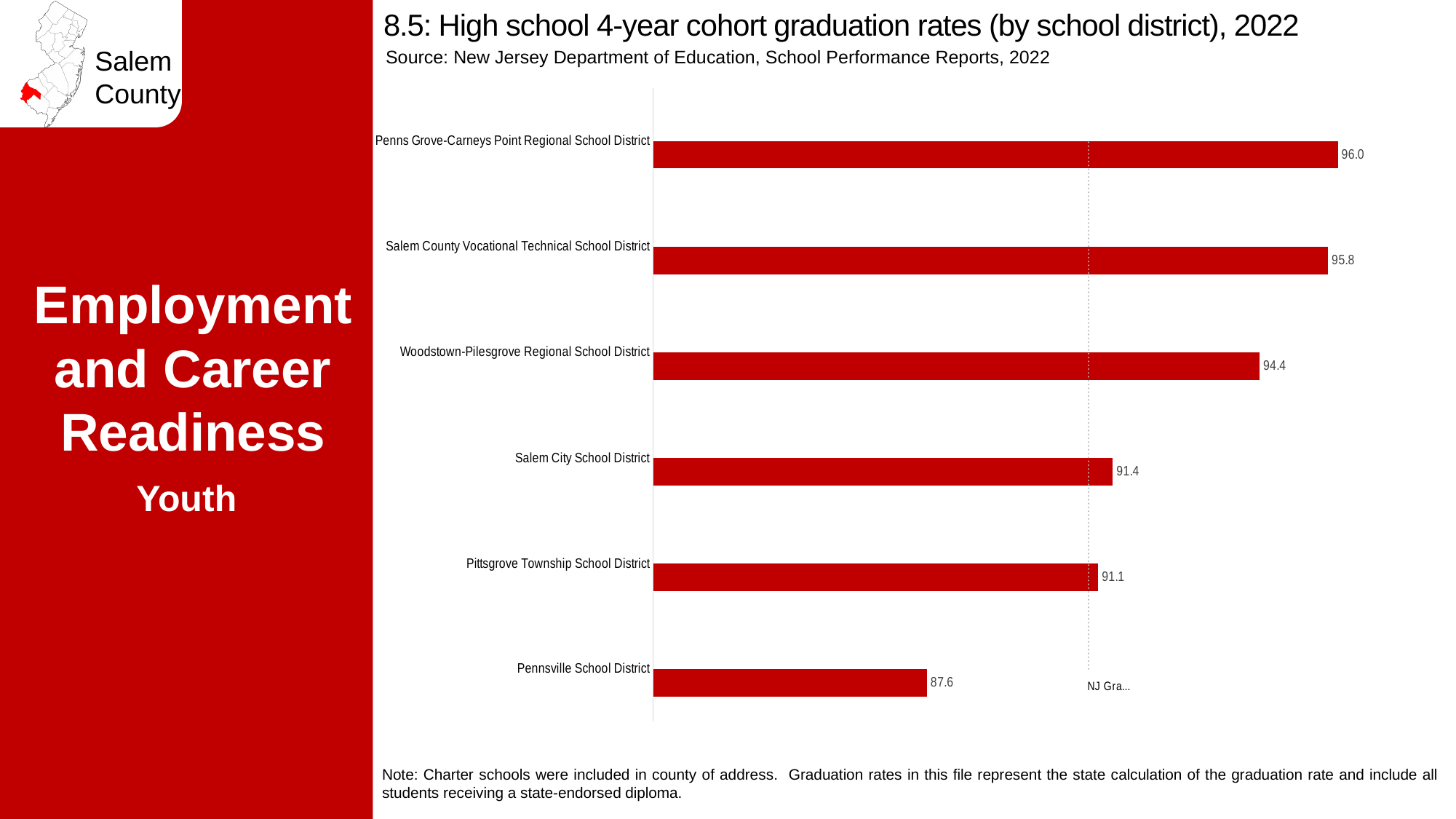

8.5: High school 4-year cohort graduation rates (by school district), 2022
Source: New Jersey Department of Education, School Performance Reports, 2022

### Chart

| Category | % with HS  | NJ Grad. Rate 90.9% |
|---|---|---|
| Pennsville School District | 87.6 | 90.9 |
| Pittsgrove Township School District | 91.1 | 90.9 |
| Salem City School District | 91.4 | 90.9 |
| Woodstown-Pilesgrove Regional School District | 94.4 | 90.9 |
| Salem County Vocational Technical School District | 95.8 | 90.9 |
| Penns Grove-Carneys Point Regional School District | 96.0 | 90.9 |
Employment and Career Readiness
Youth
Note: Charter schools were included in county of address.  Graduation rates in this file represent the state calculation of the graduation rate and include all students receiving a state-endorsed diploma.